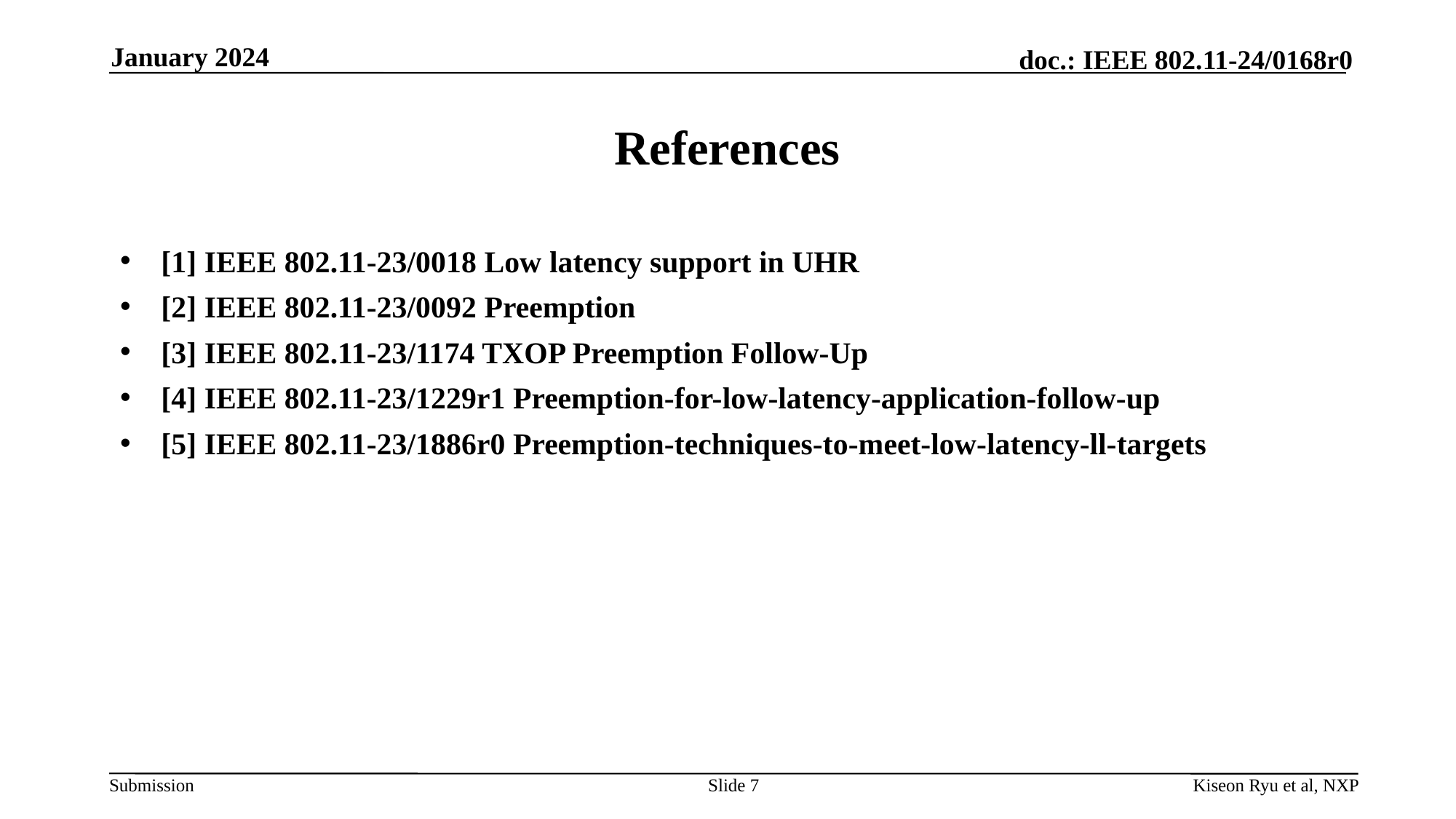

January 2024
# References
[1] IEEE 802.11-23/0018 Low latency support in UHR
[2] IEEE 802.11-23/0092 Preemption
[3] IEEE 802.11-23/1174 TXOP Preemption Follow-Up
[4] IEEE 802.11-23/1229r1 Preemption-for-low-latency-application-follow-up
[5] IEEE 802.11-23/1886r0 Preemption-techniques-to-meet-low-latency-ll-targets

Slide 7
Kiseon Ryu et al, NXP